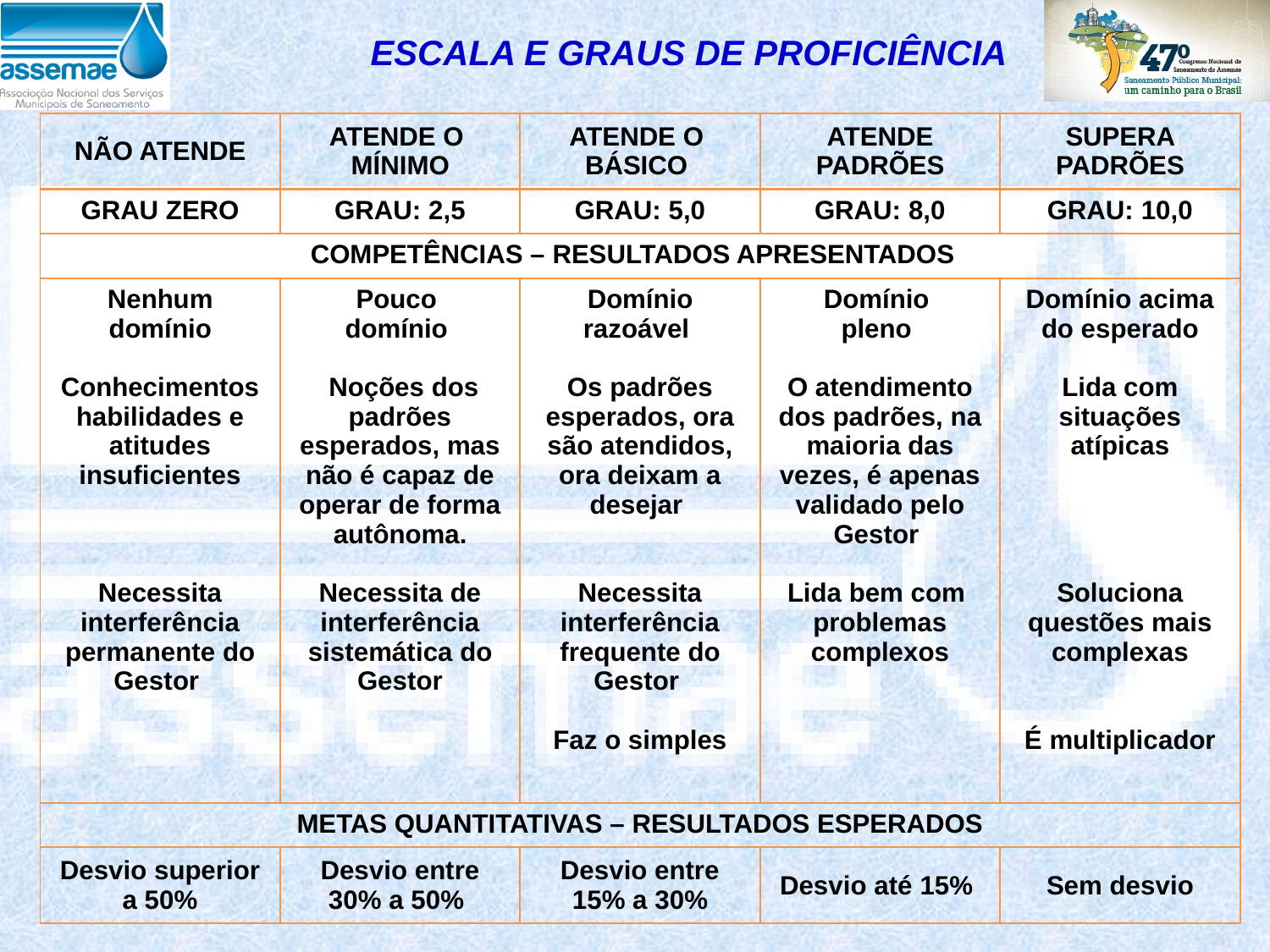

ESCALA E GRAUS DE PROFICIÊNCIA
| NÃO ATENDE | ATENDE O MÍNIMO | ATENDE O BÁSICO | ATENDE PADRÕES | SUPERA PADRÕES |
| --- | --- | --- | --- | --- |
| GRAU ZERO | GRAU: 2,5 | GRAU: 5,0 | GRAU: 8,0 | GRAU: 10,0 |
| COMPETÊNCIAS – RESULTADOS APRESENTADOS |  |  |  |  |
| Nenhum domínio Conhecimentos habilidades e atitudes insuficientes Necessita interferência permanente do Gestor | Pouco domínio Noções dos padrões esperados, mas não é capaz de operar de forma autônoma. Necessita de interferência sistemática do Gestor | Domínio razoável Os padrões esperados, ora são atendidos, ora deixam a desejar Necessita interferência frequente do Gestor Faz o simples | Domínio pleno O atendimento dos padrões, na maioria das vezes, é apenas validado pelo Gestor Lida bem com problemas complexos | Domínio acima do esperado Lida com situações atípicas Soluciona questões mais complexas É multiplicador |
| METAS QUANTITATIVAS – RESULTADOS ESPERADOS |  |  |  |  |
| Desvio superior a 50% | Desvio entre 30% a 50% | Desvio entre 15% a 30% | Desvio até 15% | Sem desvio |